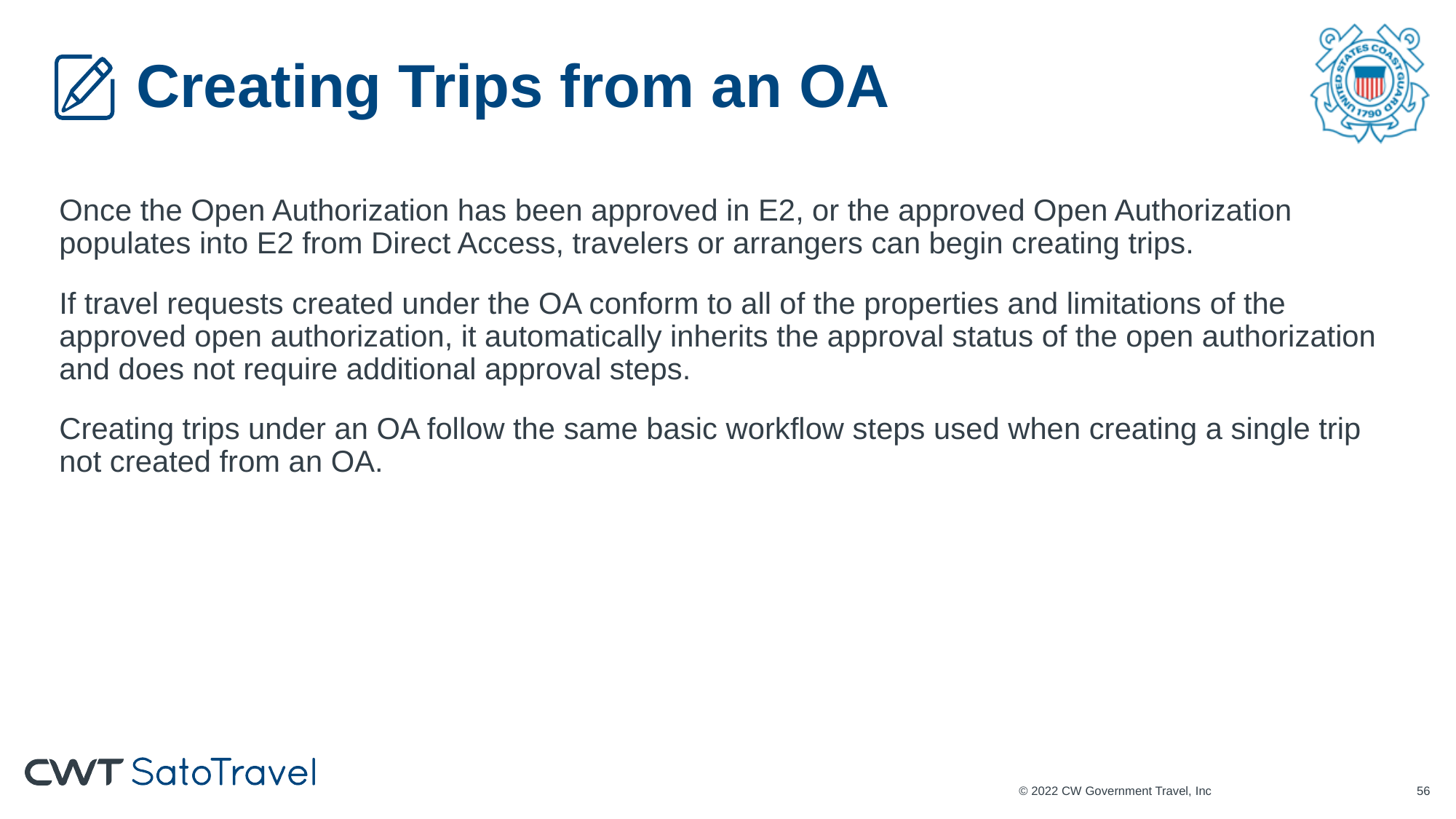

# Creating Trips from an OA
Once the Open Authorization has been approved in E2, or the approved Open Authorization populates into E2 from Direct Access, travelers or arrangers can begin creating trips.
If travel requests created under the OA conform to all of the properties and limitations of the approved open authorization, it automatically inherits the approval status of the open authorization and does not require additional approval steps.
Creating trips under an OA follow the same basic workflow steps used when creating a single trip not created from an OA.
© 2022 CW Government Travel, Inc
56